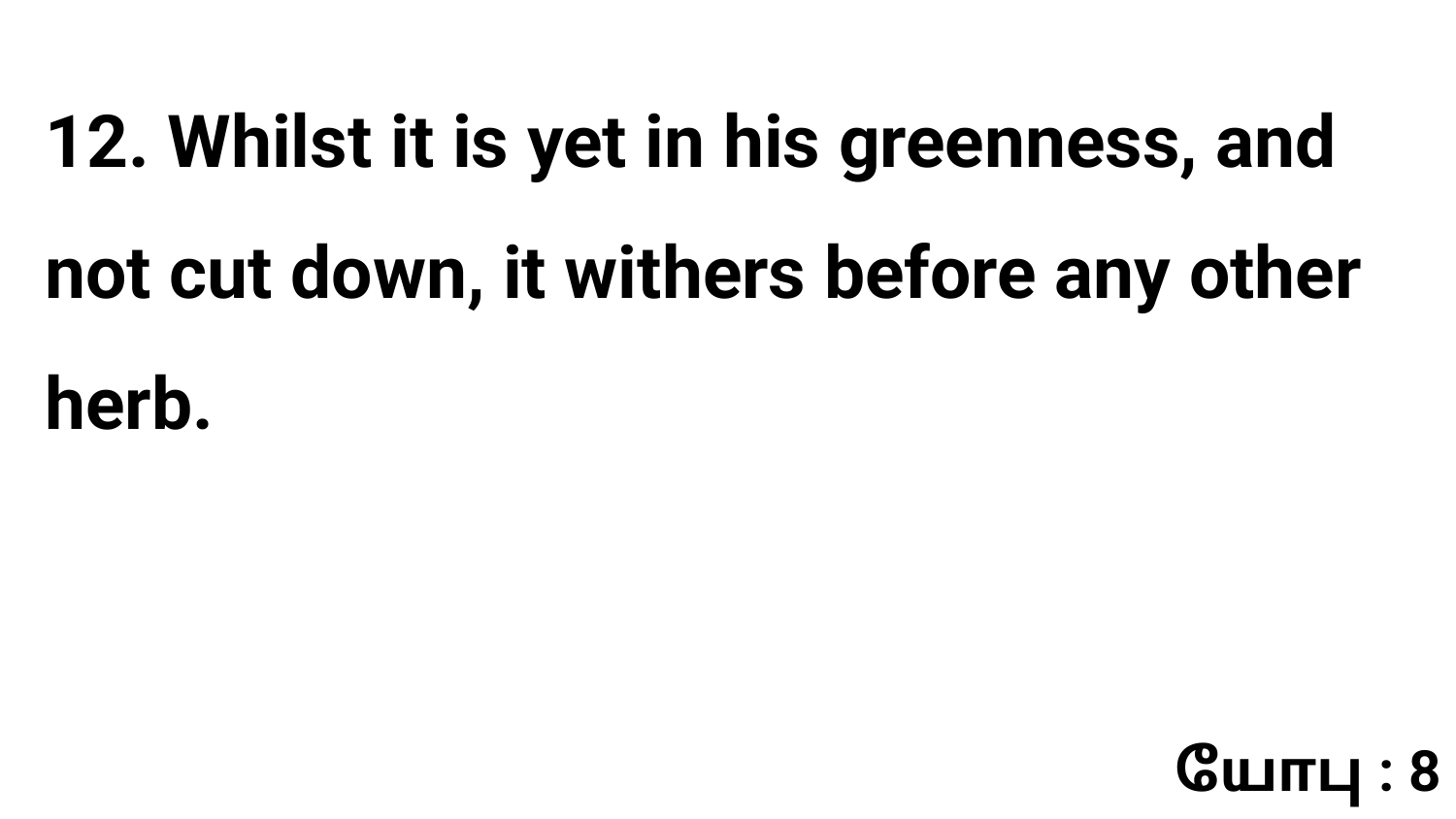

12. Whilst it is yet in his greenness, and not cut down, it withers before any other herb.
யோபு : 8